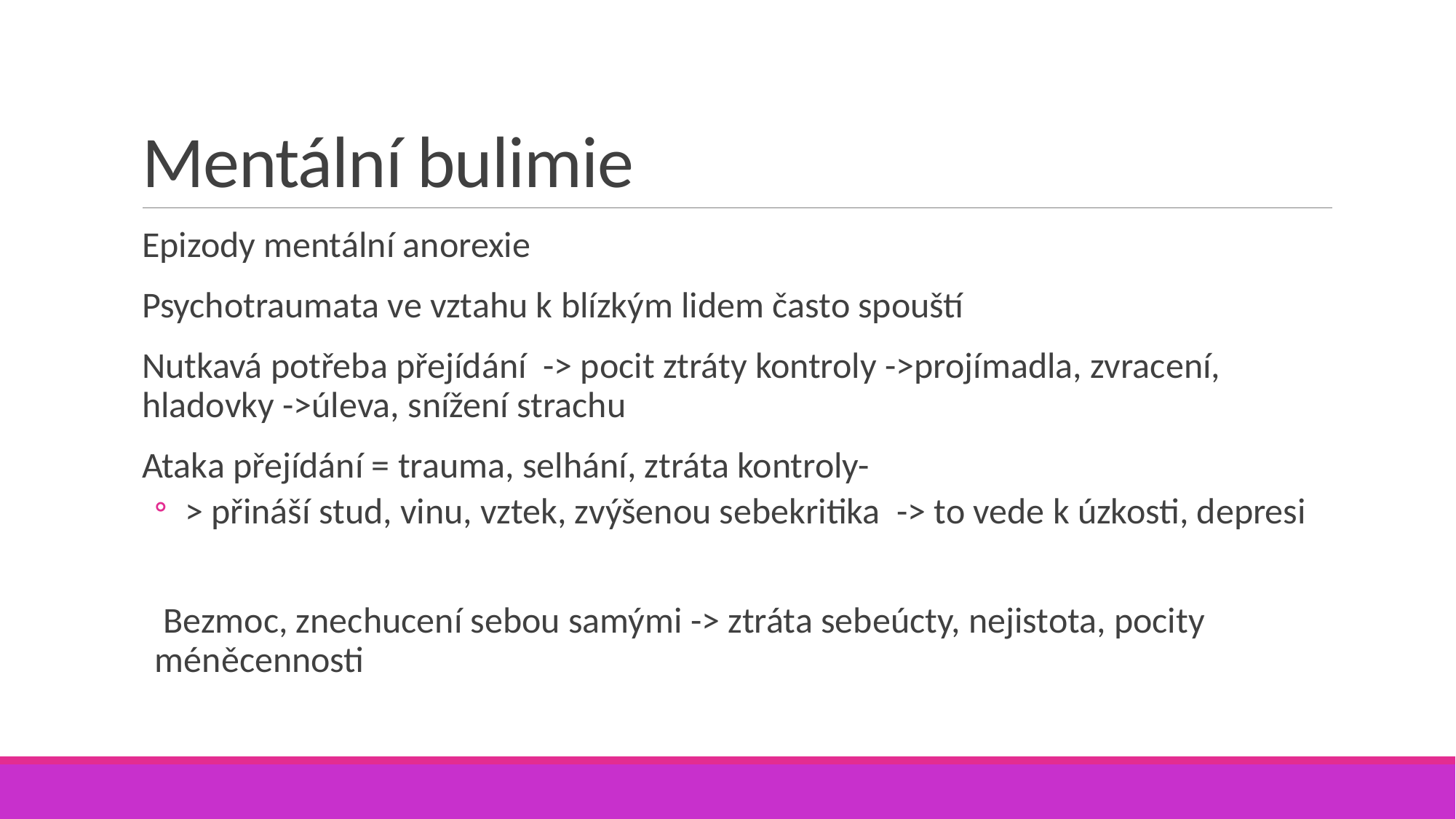

# Mentální bulimie
Epizody mentální anorexie
Psychotraumata ve vztahu k blízkým lidem často spouští
Nutkavá potřeba přejídání  -> pocit ztráty kontroly ->projímadla, zvracení, hladovky ->úleva, snížení strachu
Ataka přejídání = trauma, selhání, ztráta kontroly-
 > přináší stud, vinu, vztek, zvýšenou sebekritika  -> to vede k úzkosti, depresi

 Bezmoc, znechucení sebou samými -> ztráta sebeúcty, nejistota, pocity méněcennosti